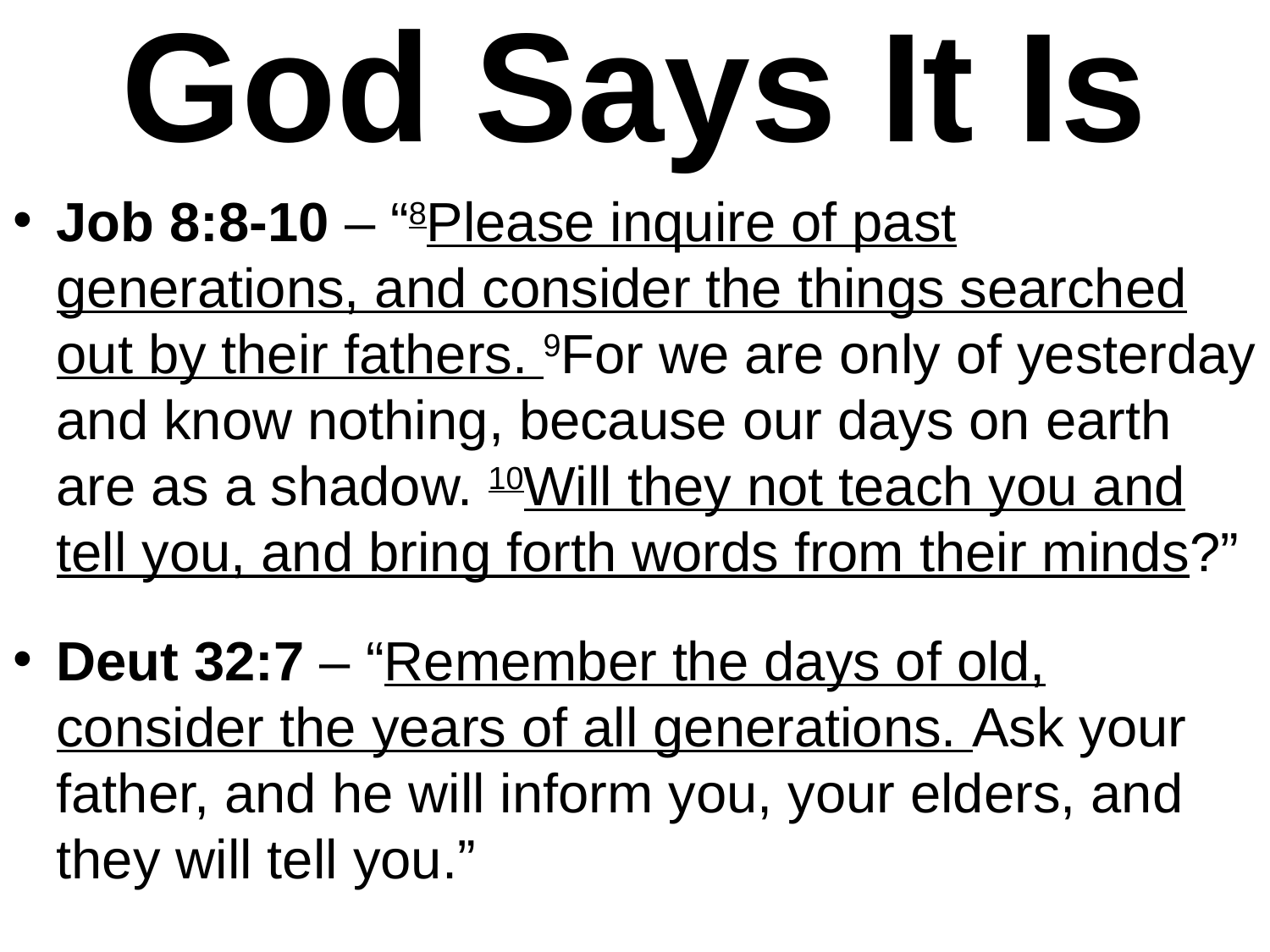

# God Says It Is
Job 8:8-10 – “8Please inquire of past generations, and consider the things searched out by their fathers. 9For we are only of yesterday and know nothing, because our days on earth are as a shadow. 10Will they not teach you and tell you, and bring forth words from their minds?”

Deut 32:7 – “Remember the days of old, consider the years of all generations. Ask your father, and he will inform you, your elders, and they will tell you.”